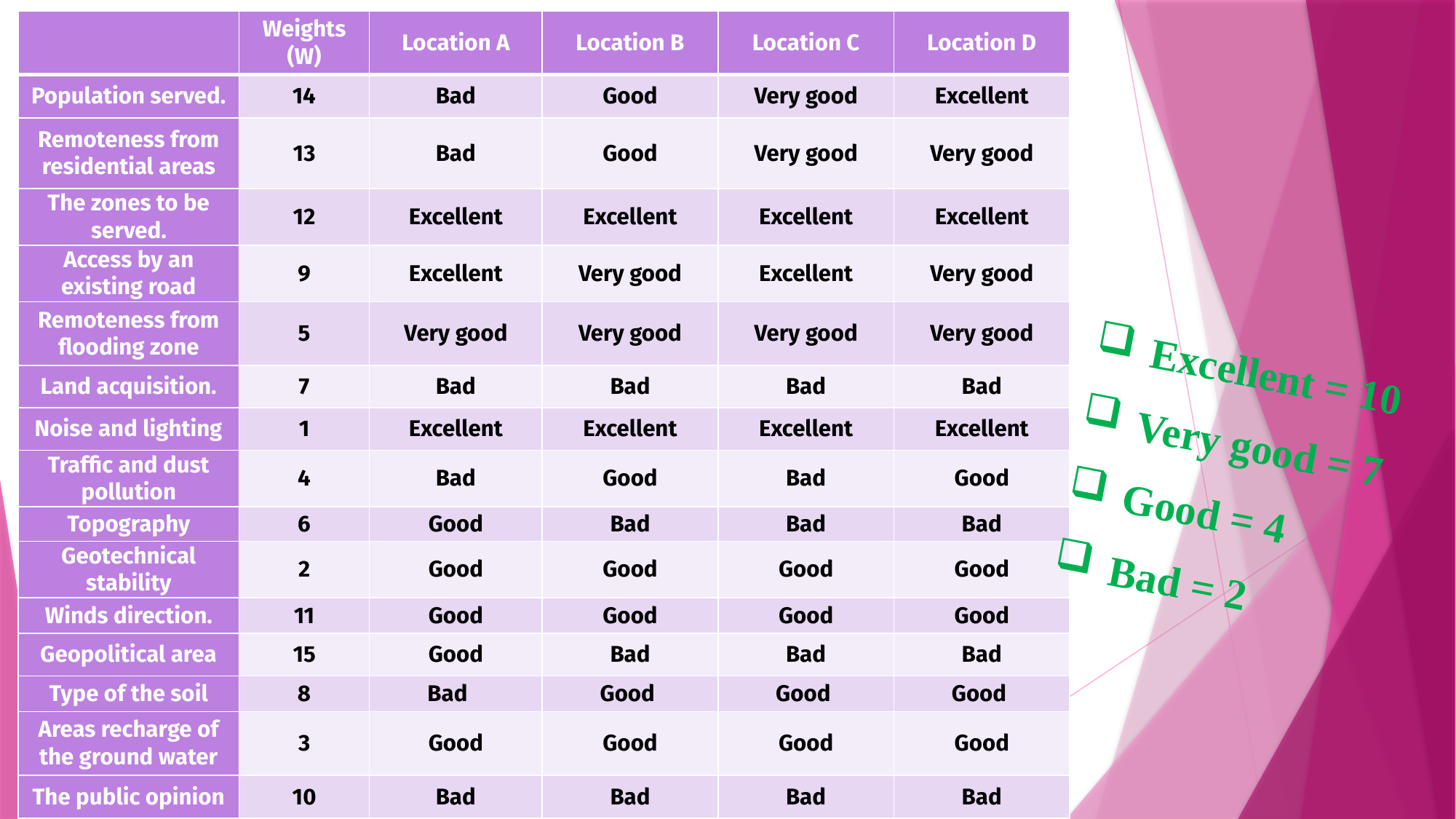

|  | Weights (W) | Location A | Location B | Location C | Location D |
| --- | --- | --- | --- | --- | --- |
| Population served. | 14 | Bad | Good | Very good | Excellent |
| Remoteness from residential areas | 13 | Bad | Good | Very good | Very good |
| The zones to be served. | 12 | Excellent | Excellent | Excellent | Excellent |
| Access by an existing road | 9 | Excellent | Very good | Excellent | Very good |
| Remoteness from flooding zone | 5 | Very good | Very good | Very good | Very good |
| Land acquisition. | 7 | Bad | Bad | Bad | Bad |
| Noise and lighting | 1 | Excellent | Excellent | Excellent | Excellent |
| Traffic and dust pollution | 4 | Bad | Good | Bad | Good |
| Topography | 6 | Good | Bad | Bad | Bad |
| Geotechnical stability | 2 | Good | Good | Good | Good |
| Winds direction. | 11 | Good | Good | Good | Good |
| Geopolitical area | 15 | Good | Bad | Bad | Bad |
| Type of the soil | 8 | Bad | Good | Good | Good |
| Areas recharge of the ground water | 3 | Good | Good | Good | Good |
| The public opinion | 10 | Bad | Bad | Bad | Bad |
Excellent = 10
Very good = 7
Good = 4
Bad = 2